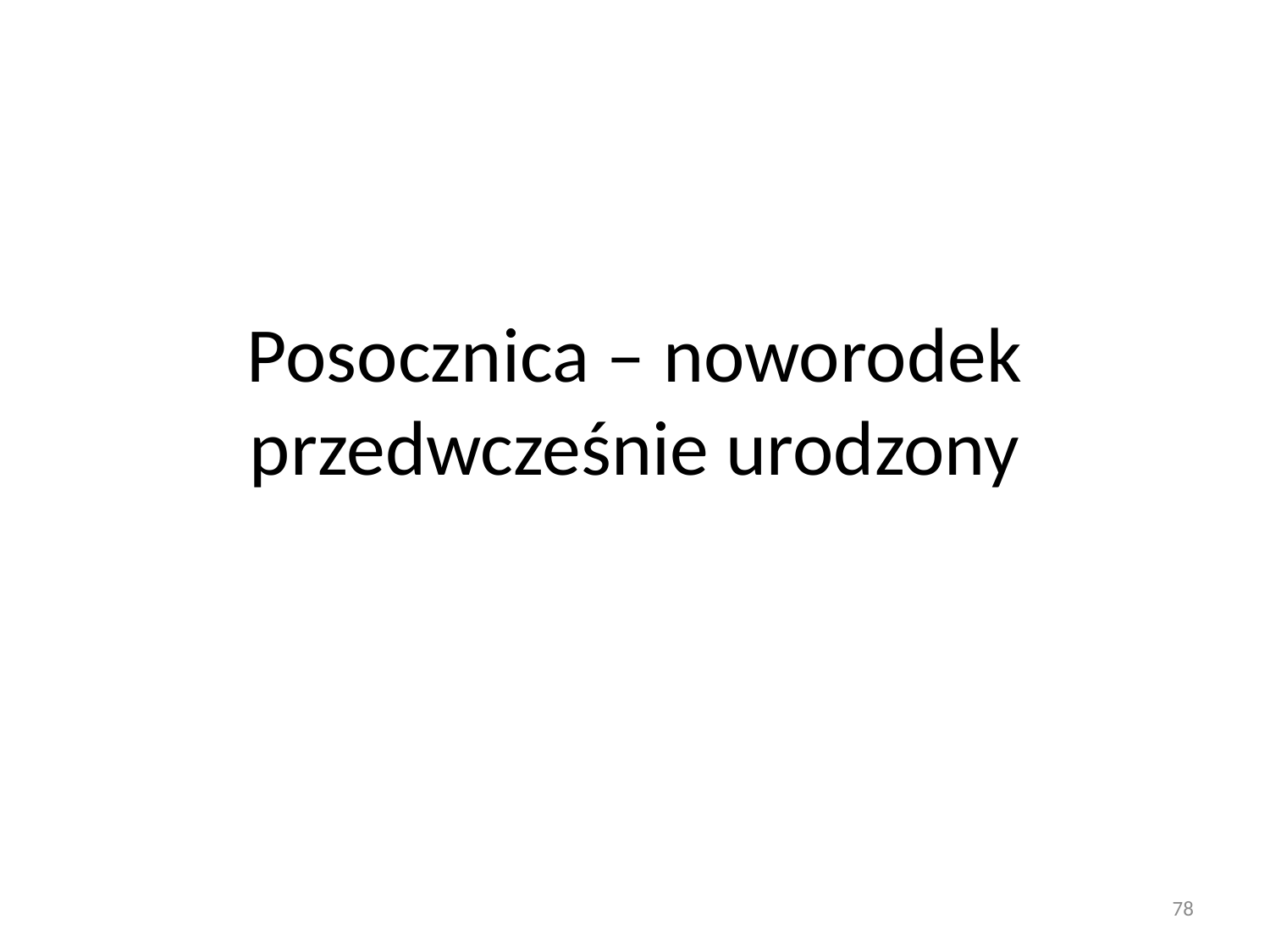

# Posocznica – noworodek przedwcześnie urodzony

78